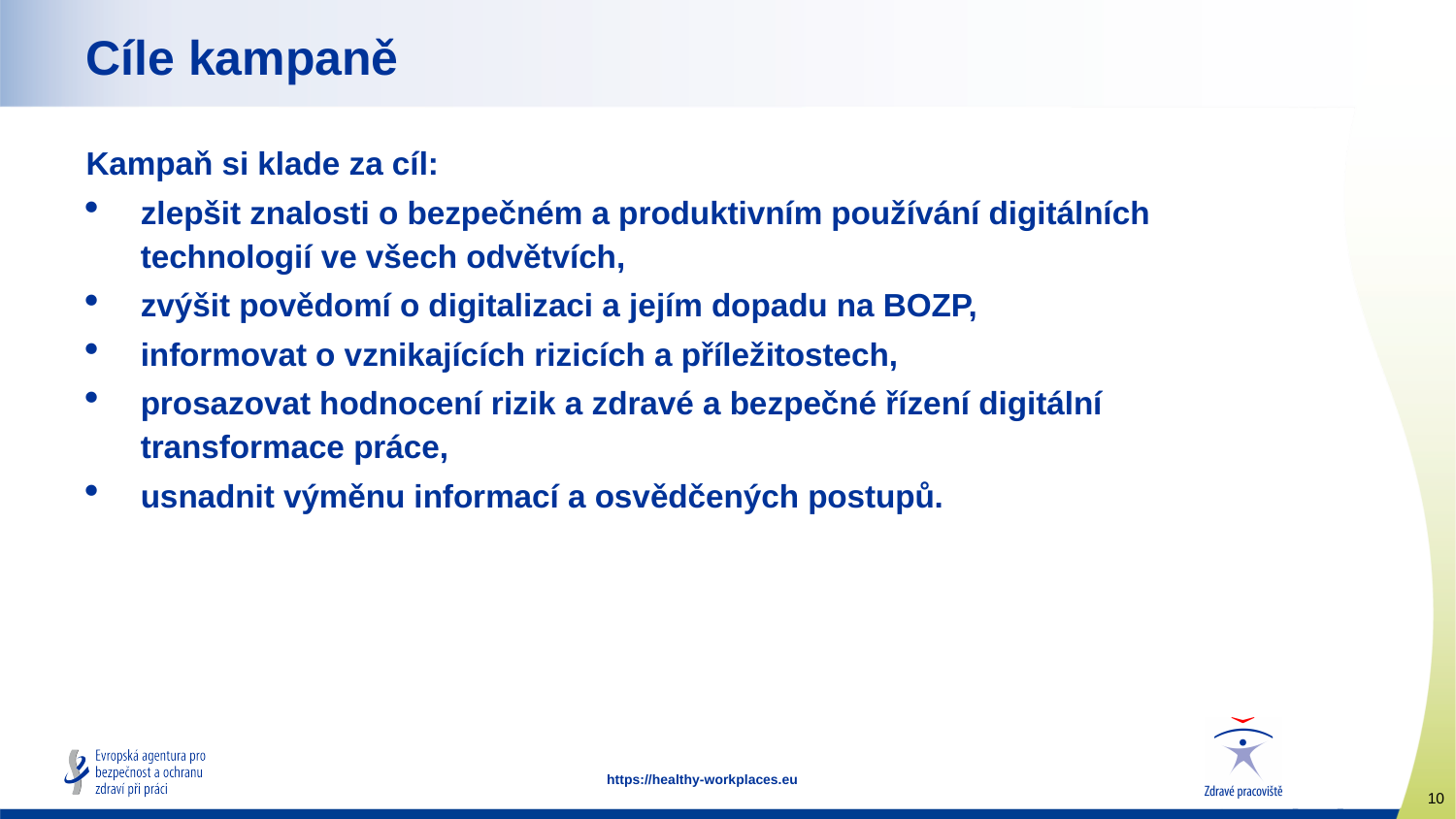

Cíle kampaně
Kampaň si klade za cíl:
zlepšit znalosti o bezpečném a produktivním používání digitálních technologií ve všech odvětvích,
zvýšit povědomí o digitalizaci a jejím dopadu na BOZP,
informovat o vznikajících rizicích a příležitostech,
prosazovat hodnocení rizik a zdravé a bezpečné řízení digitální transformace práce,
usnadnit výměnu informací a osvědčených postupů.